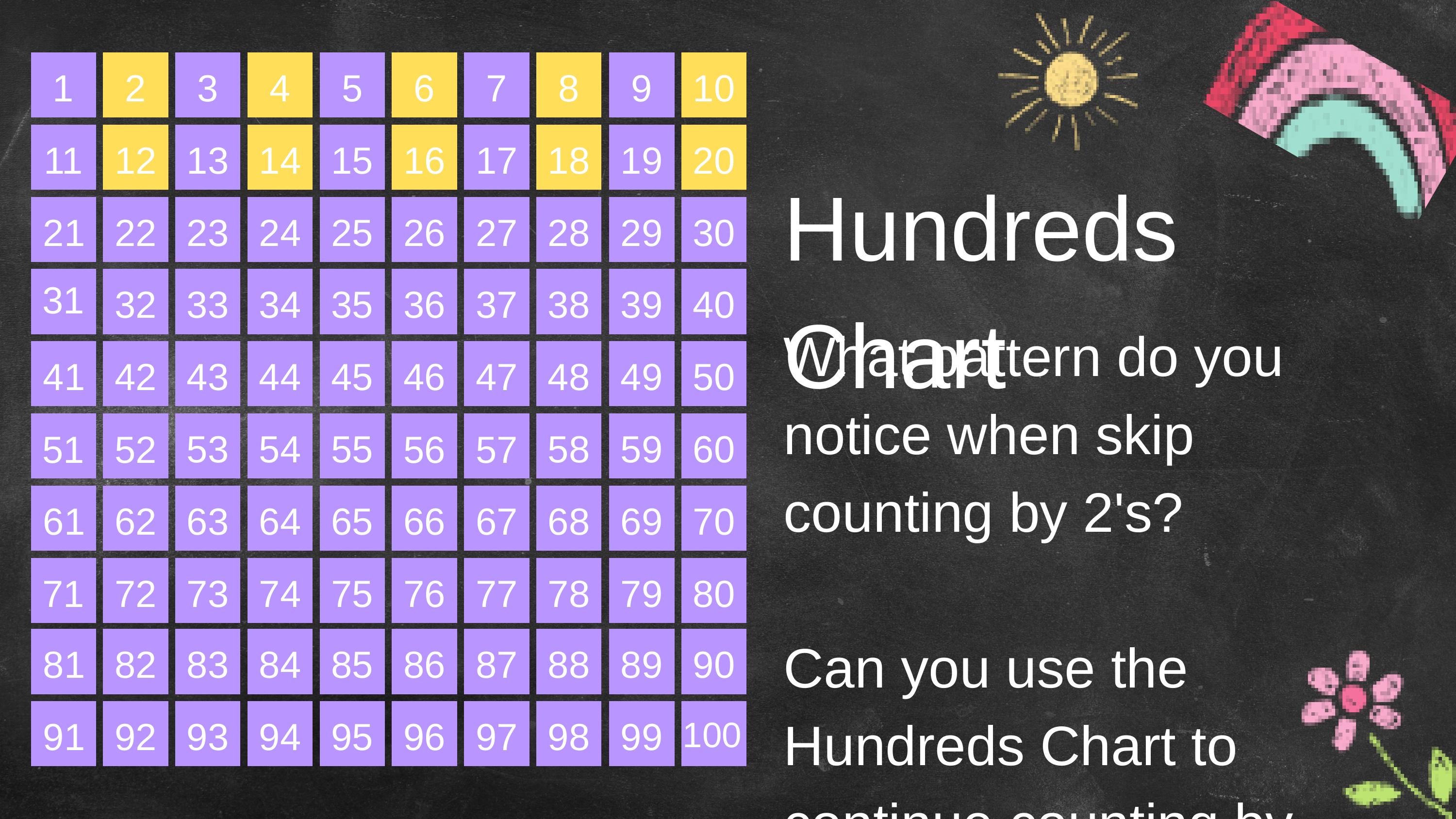

1
2
3
4
5
6
7
8
9
10

11
12
13
14
15
16
17
18
19
20
Hundreds Chart

21
22
23
24
25
26
27
28
29
30
31

32
33
34
35
36
37
38
39
40
What pattern do you notice when skip counting by 2's?

Can you use the Hundreds Chart to continue counting by 2's?

41
42
43
44
45
46
47
48
49
50

53
54
55
58
59
60
51
52
56
57

61
62
63
64
65
66
67
68
69
70

71
72
73
74
75
76
77
78
79
80

81
82
83
84
85
86
87
88
89
90

91
92
93
94
95
96
97
98
99
100